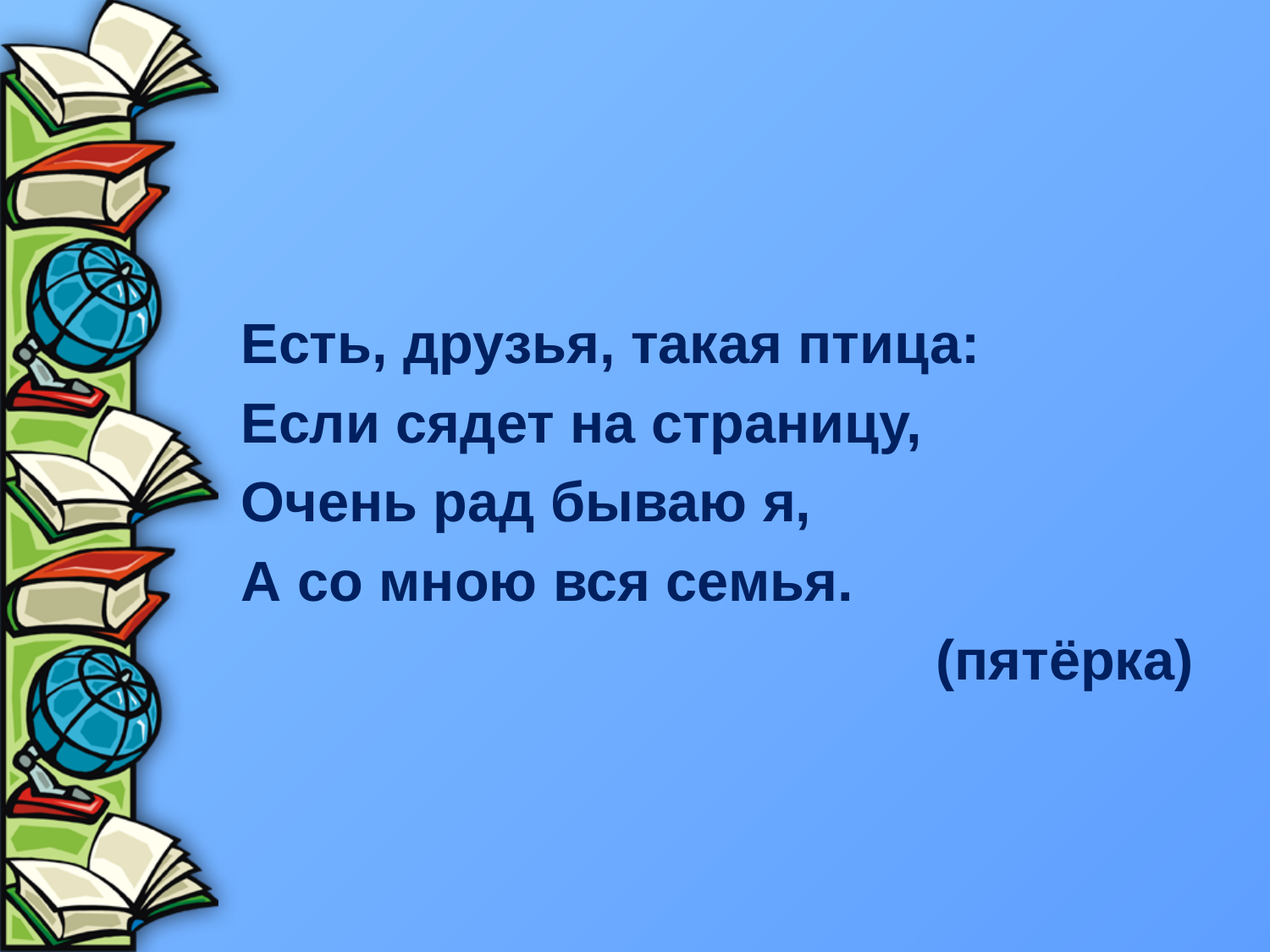

#

Есть, друзья, такая птица:
Если сядет на страницу,
Очень рад бываю я,
А со мною вся семья.
(пятёрка)